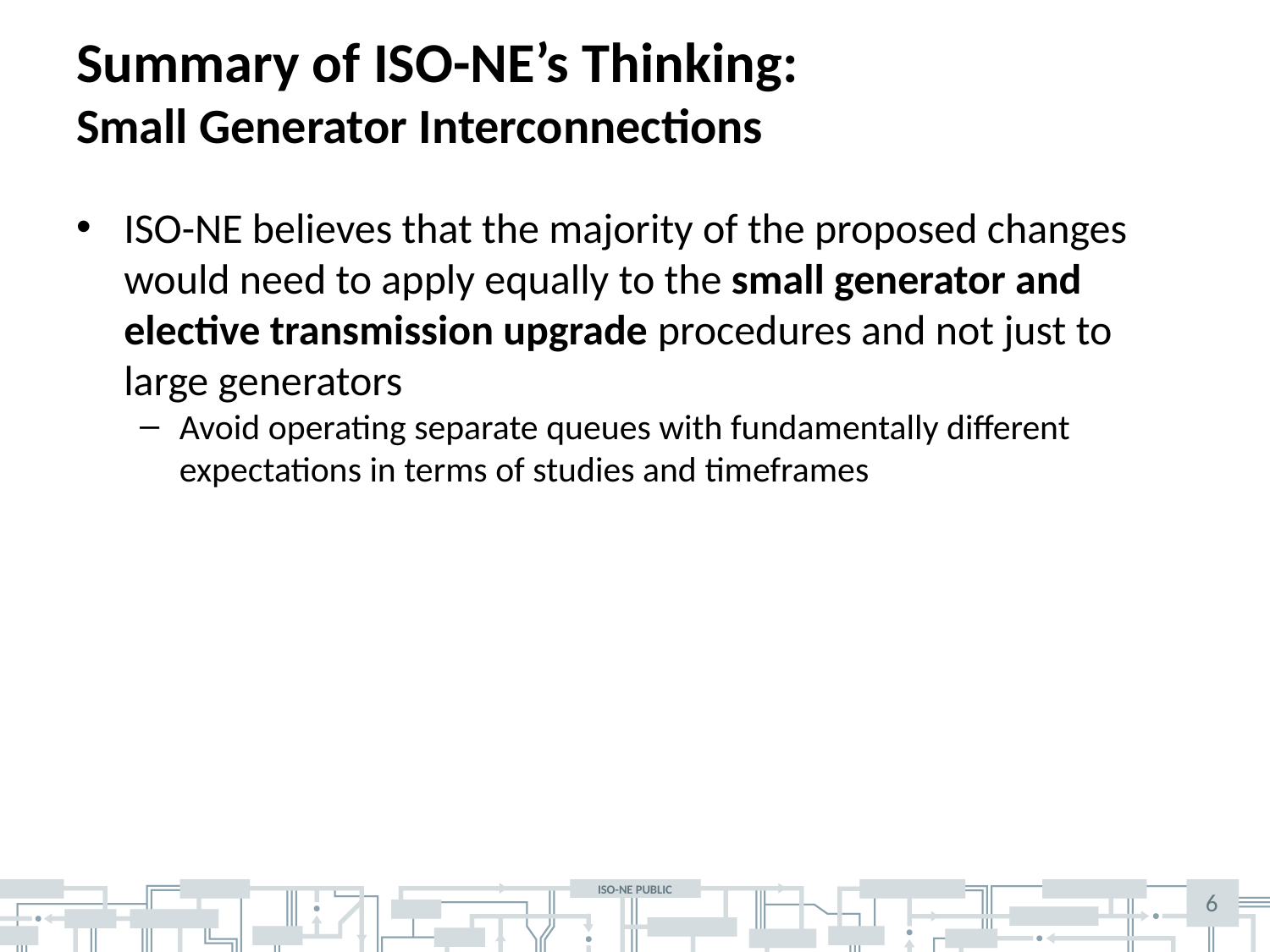

# Summary of ISO-NE’s Thinking: Small Generator Interconnections
ISO-NE believes that the majority of the proposed changes would need to apply equally to the small generator and elective transmission upgrade procedures and not just to large generators
Avoid operating separate queues with fundamentally different expectations in terms of studies and timeframes
6